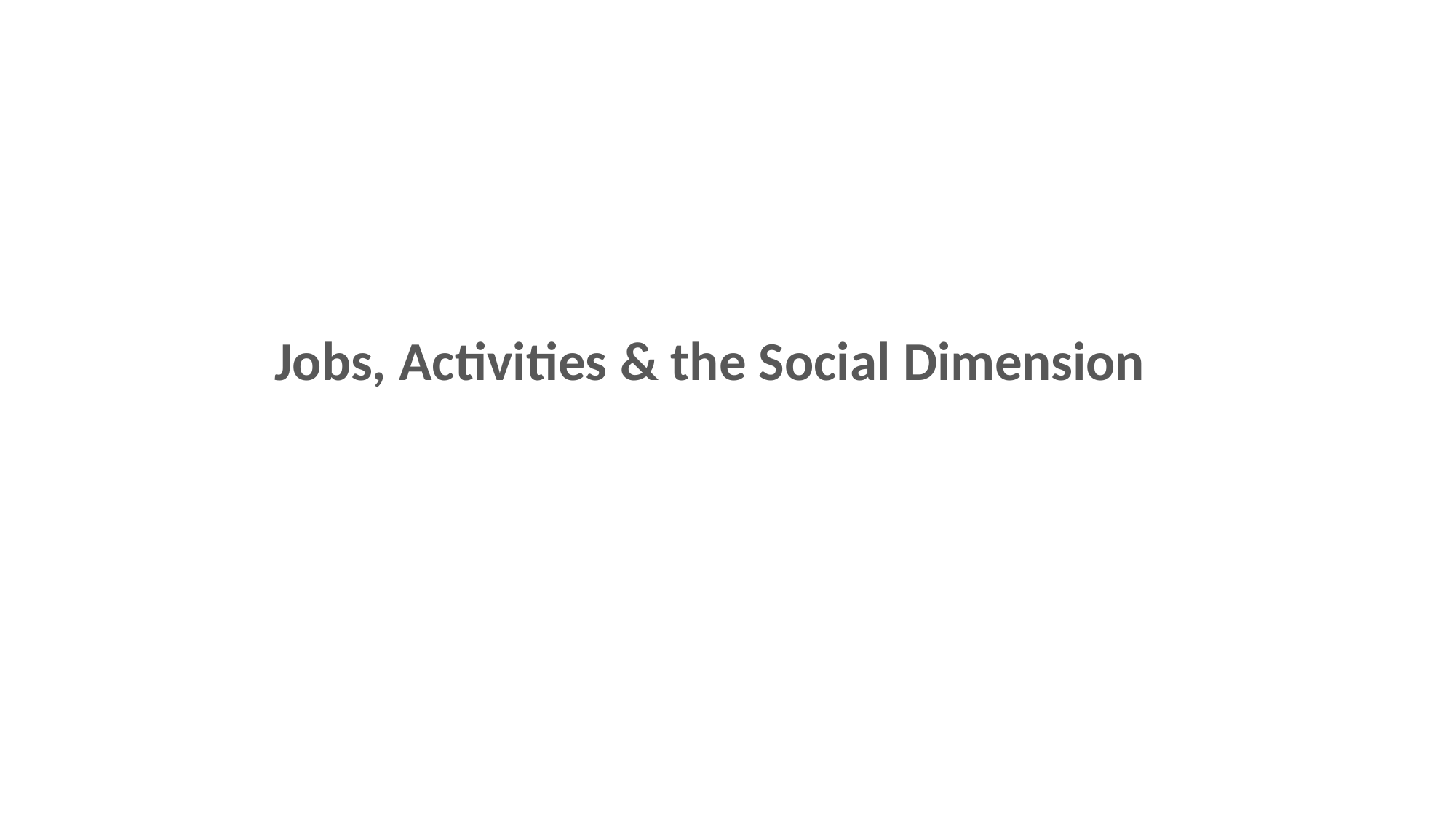

# Jobs, Activities & the Social Dimension